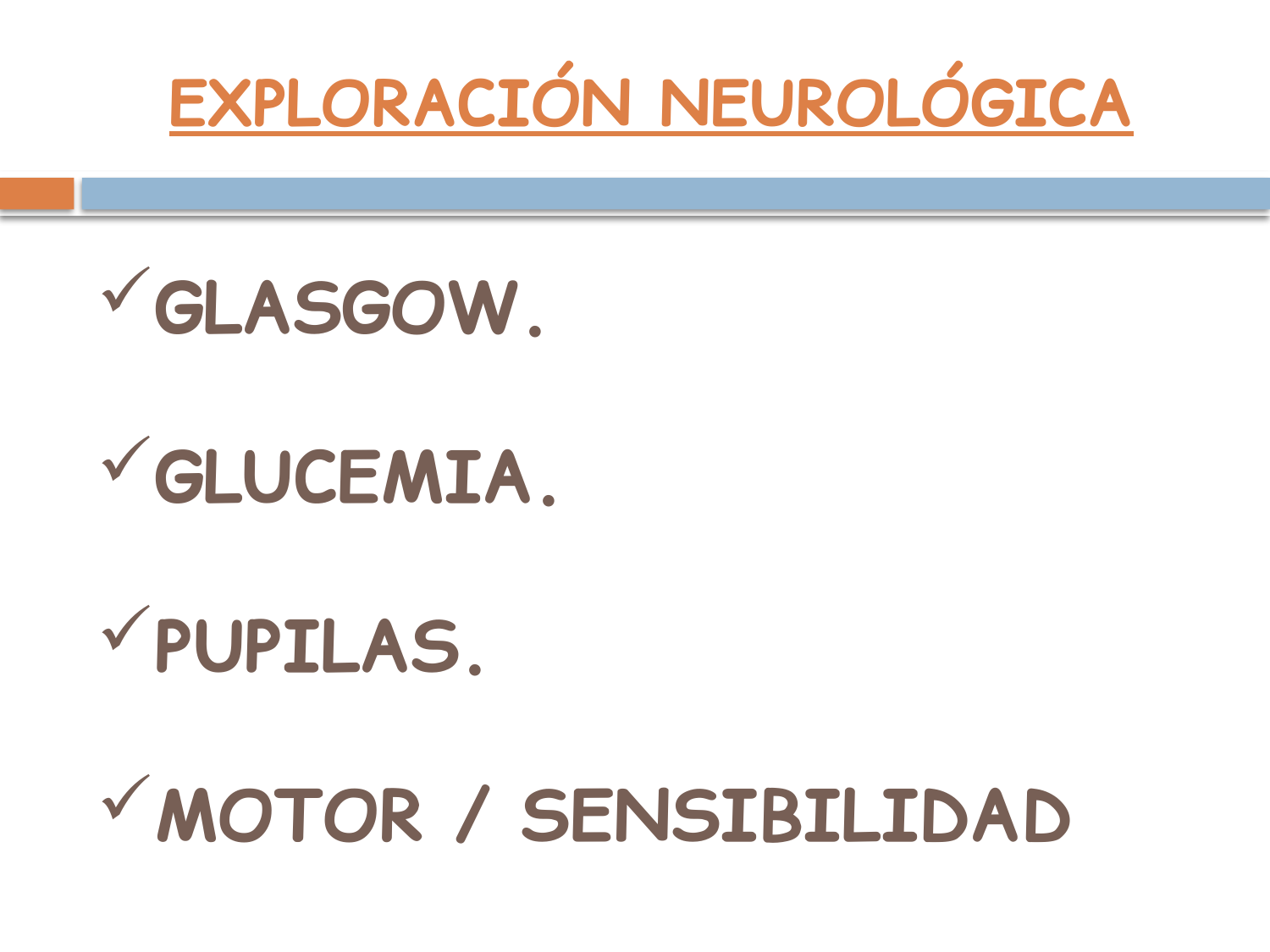

# EXPLORACIÓN NEUROLÓGICA
GLASGOW.

GLUCEMIA.

PUPILAS.

MOTOR / SENSIBILIDAD